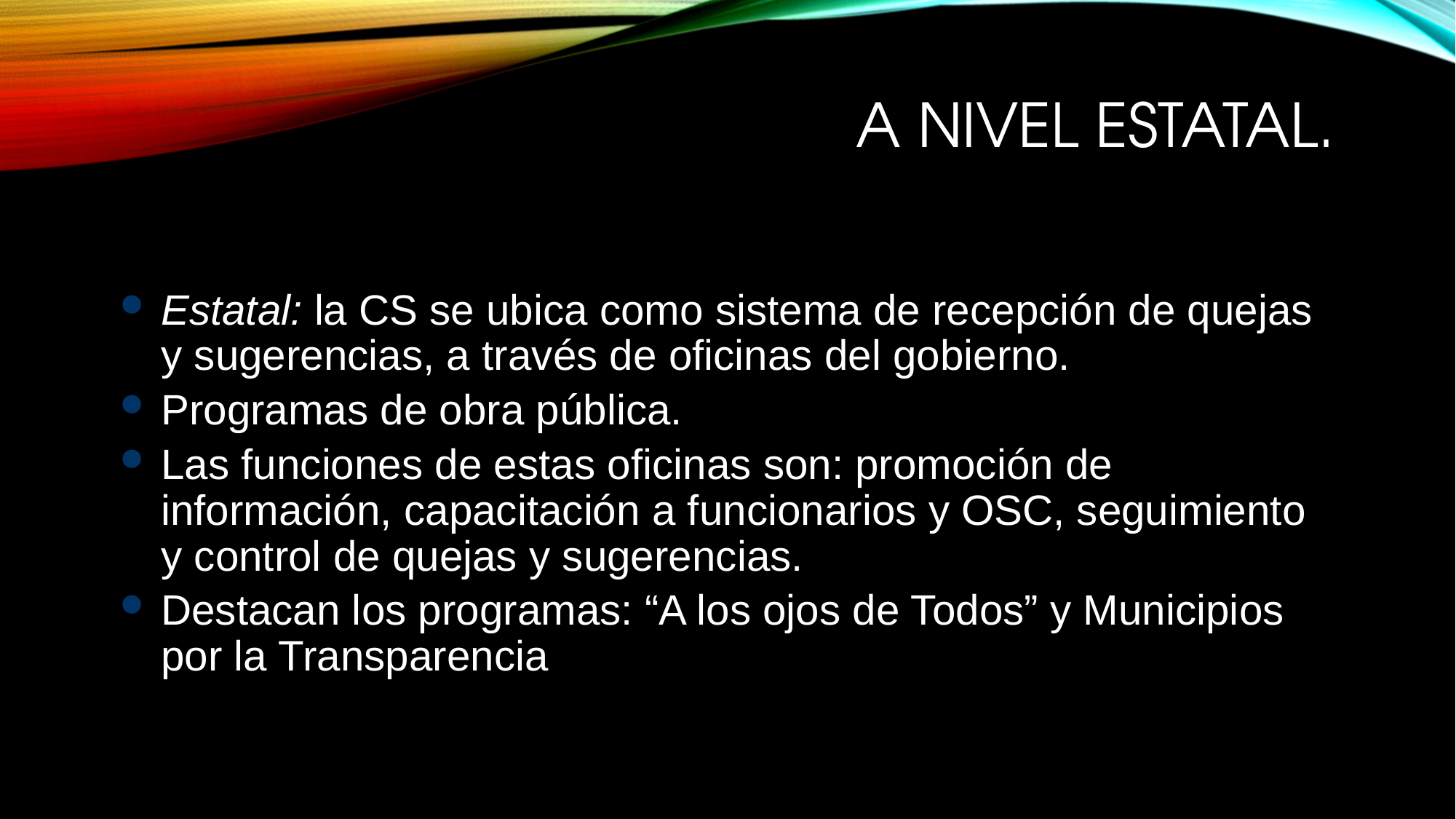

# a nivel estatal.
Estatal: la CS se ubica como sistema de recepción de quejas y sugerencias, a través de oficinas del gobierno.
Programas de obra pública.
Las funciones de estas oficinas son: promoción de información, capacitación a funcionarios y OSC, seguimiento y control de quejas y sugerencias.
Destacan los programas: “A los ojos de Todos” y Municipios por la Transparencia